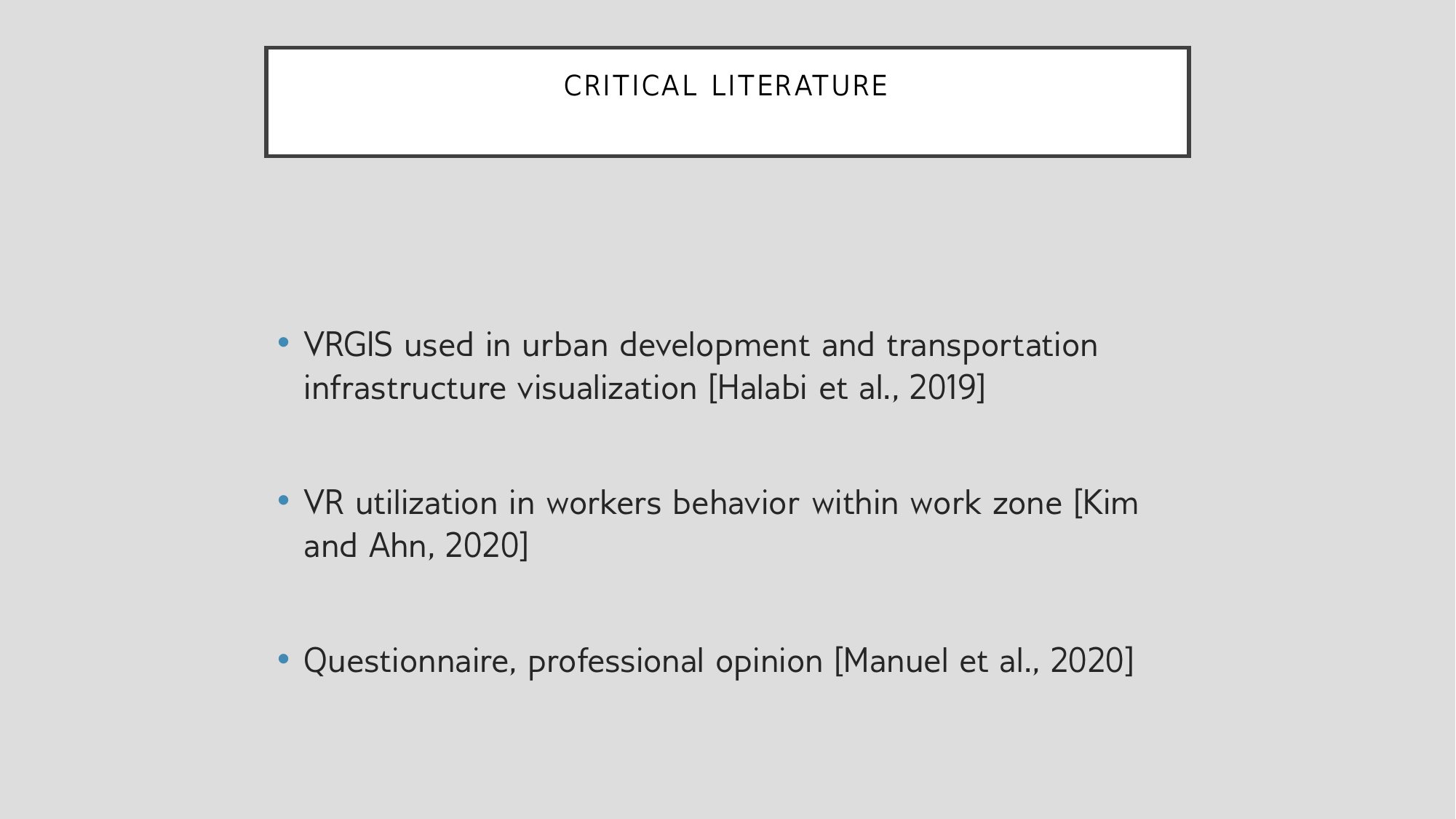

# Critical Literature Relate
VRGIS used in urban development and transportation infrastructure visualization [Halabi et al., 2019]

VR utilization in workers behavior within work zone [Kim and Ahn, 2020]

Questionnaire, professional opinion [Manuel et al., 2020]